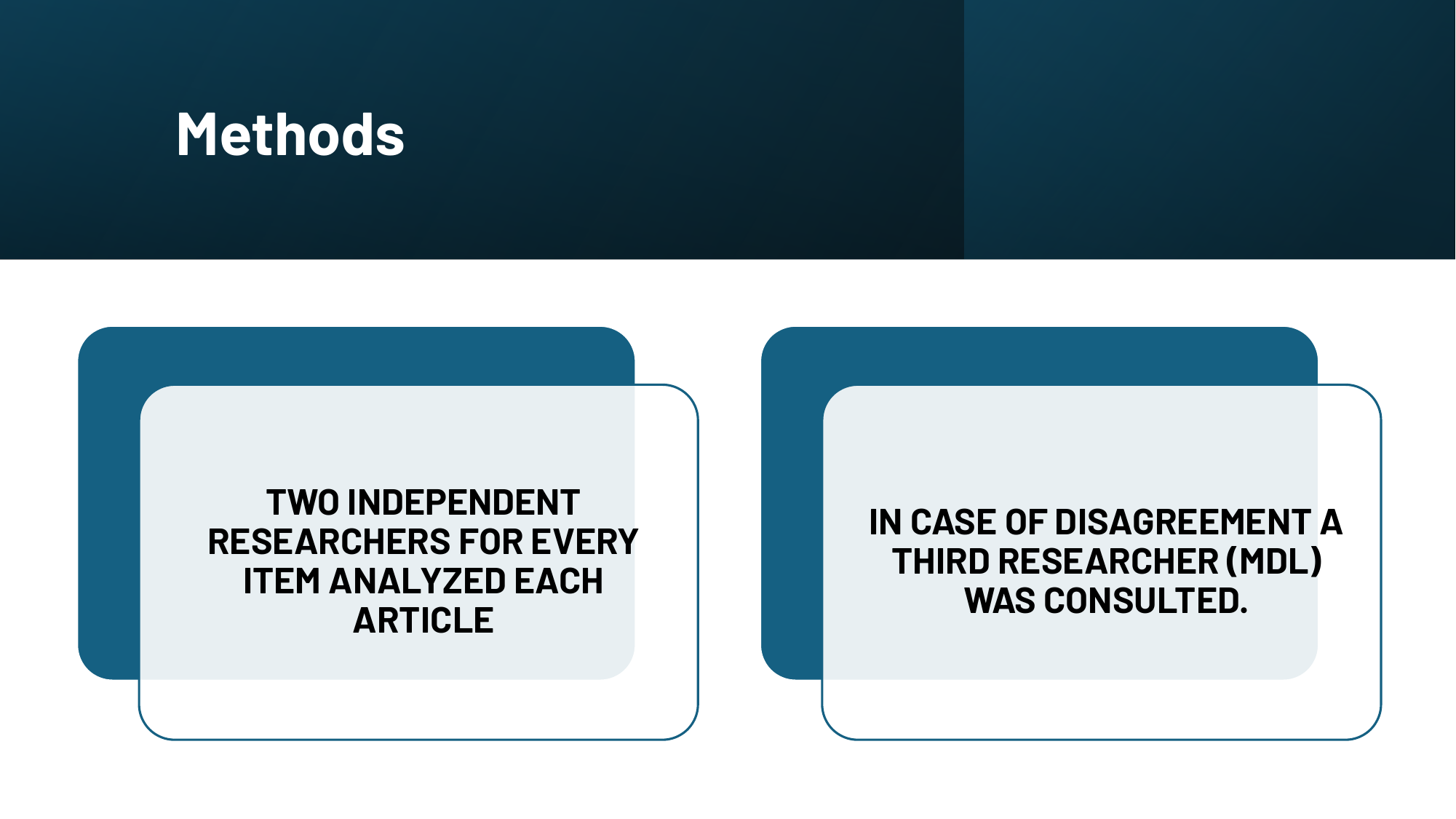

# Methods
Two independent researchers for every item analyzed each article
In case of disagreement a third researcher (MDL) was consulted.